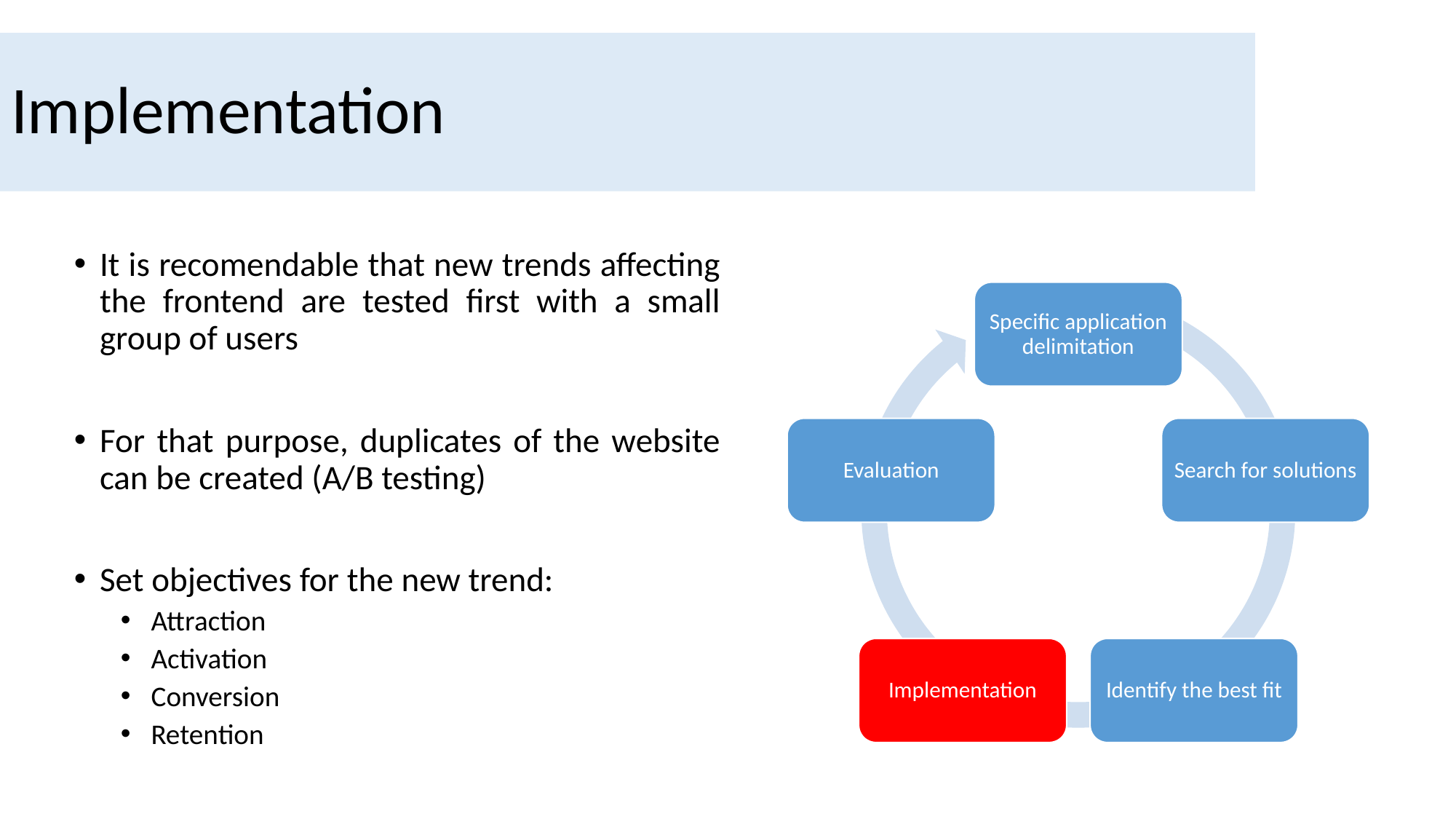

# Implementation
It is recomendable that new trends affecting the frontend are tested first with a small group of users

For that purpose, duplicates of the website can be created (A/B testing)

Set objectives for the new trend:
Attraction
Activation
Conversion
Retention

Specific application delimitation

Evaluation
Search for solutions

Implementation
Identify the best fit